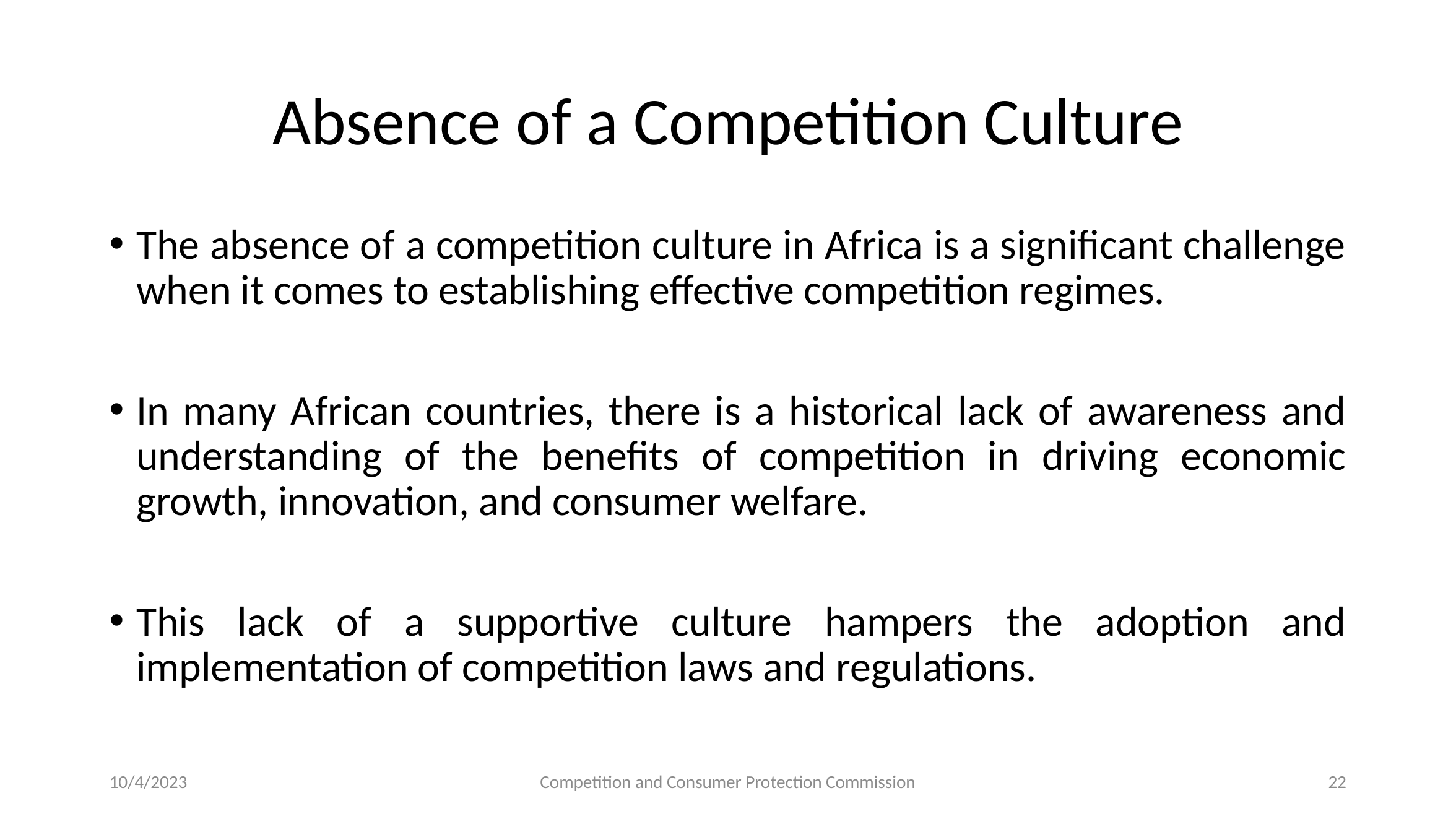

# Absence of a Competition Culture
The absence of a competition culture in Africa is a significant challenge when it comes to establishing effective competition regimes.

In many African countries, there is a historical lack of awareness and understanding of the benefits of competition in driving economic growth, innovation, and consumer welfare.

This lack of a supportive culture hampers the adoption and implementation of competition laws and regulations.

10/4/2023
Competition and Consumer Protection Commission
22